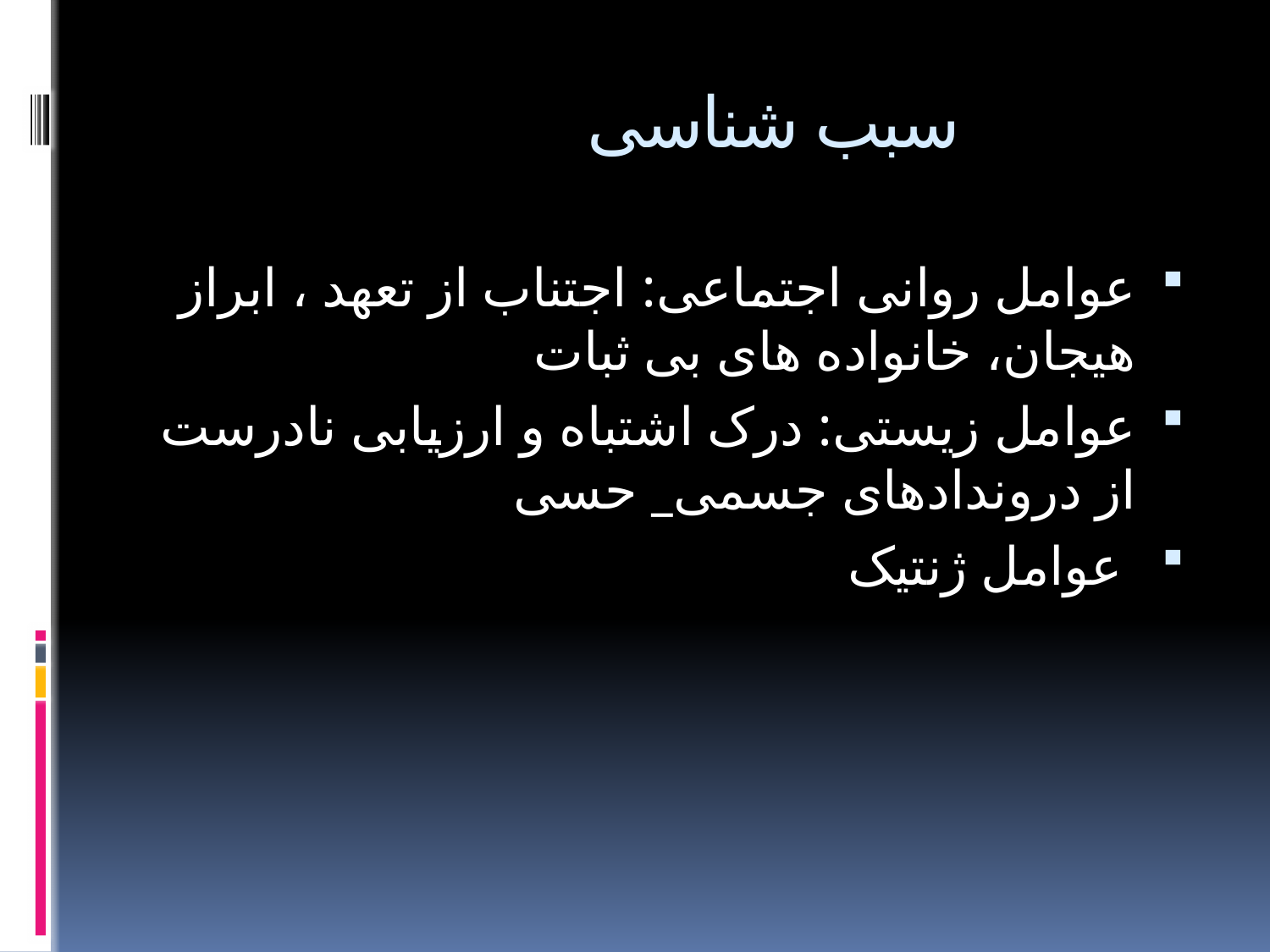

# سبب شناسی
عوامل روانی اجتماعی: اجتناب از تعهد ، ابراز هیجان، خانواده های بی ثبات
عوامل زیستی: درک اشتباه و ارزیابی نادرست از دروندادهای جسمی_ حسی
 عوامل ژنتیک